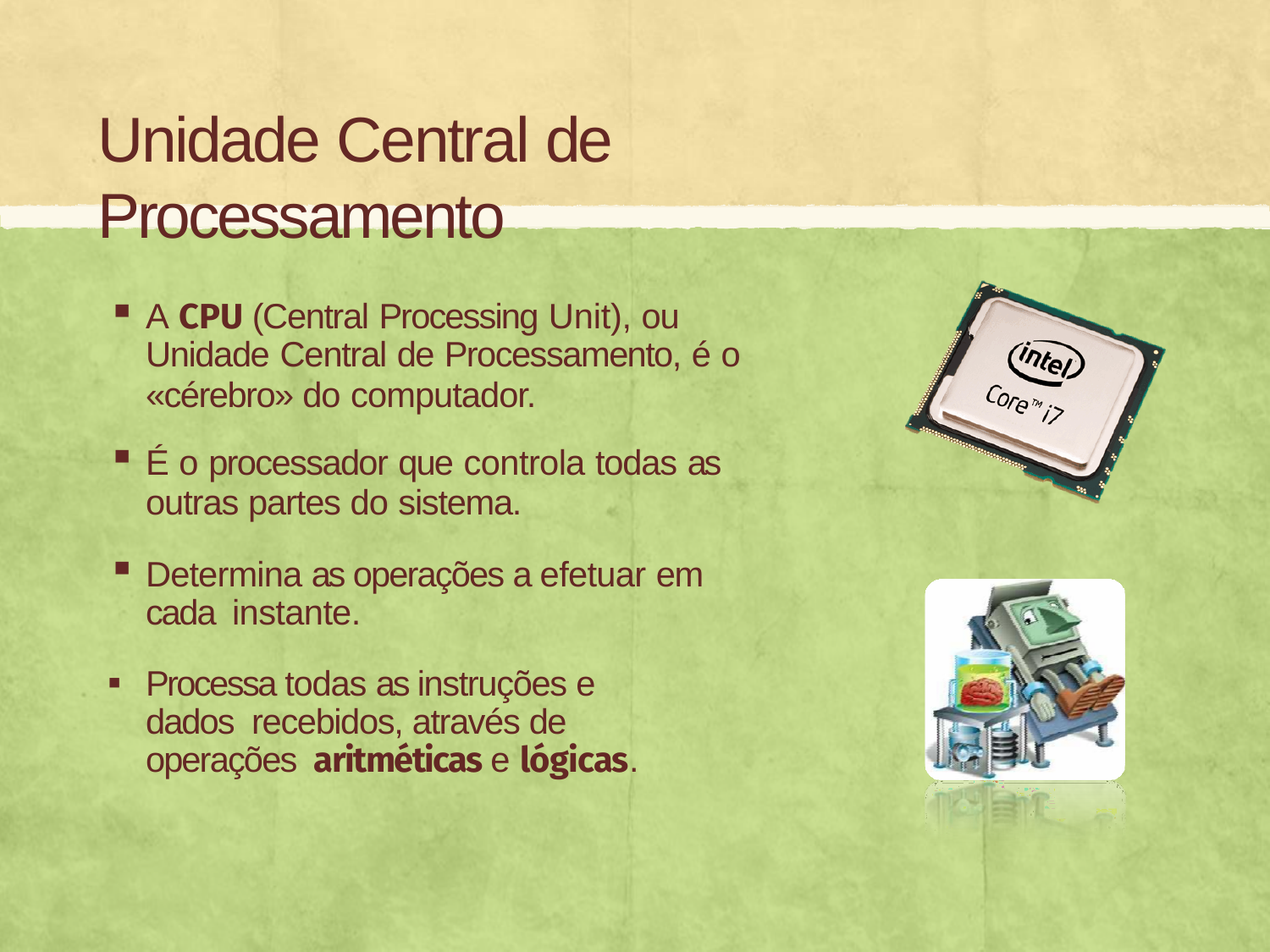

# Unidade Central de Processamento

A CPU (Central Processing Unit), ou
Unidade Central de Processamento, é o
«cérebro» do computador.
É o processador que controla todas as
outras partes do sistema.

Determina as operações a efetuar em cada  instante.

Processa todas as instruções e dados  recebidos, através de operações  aritméticas e lógicas.